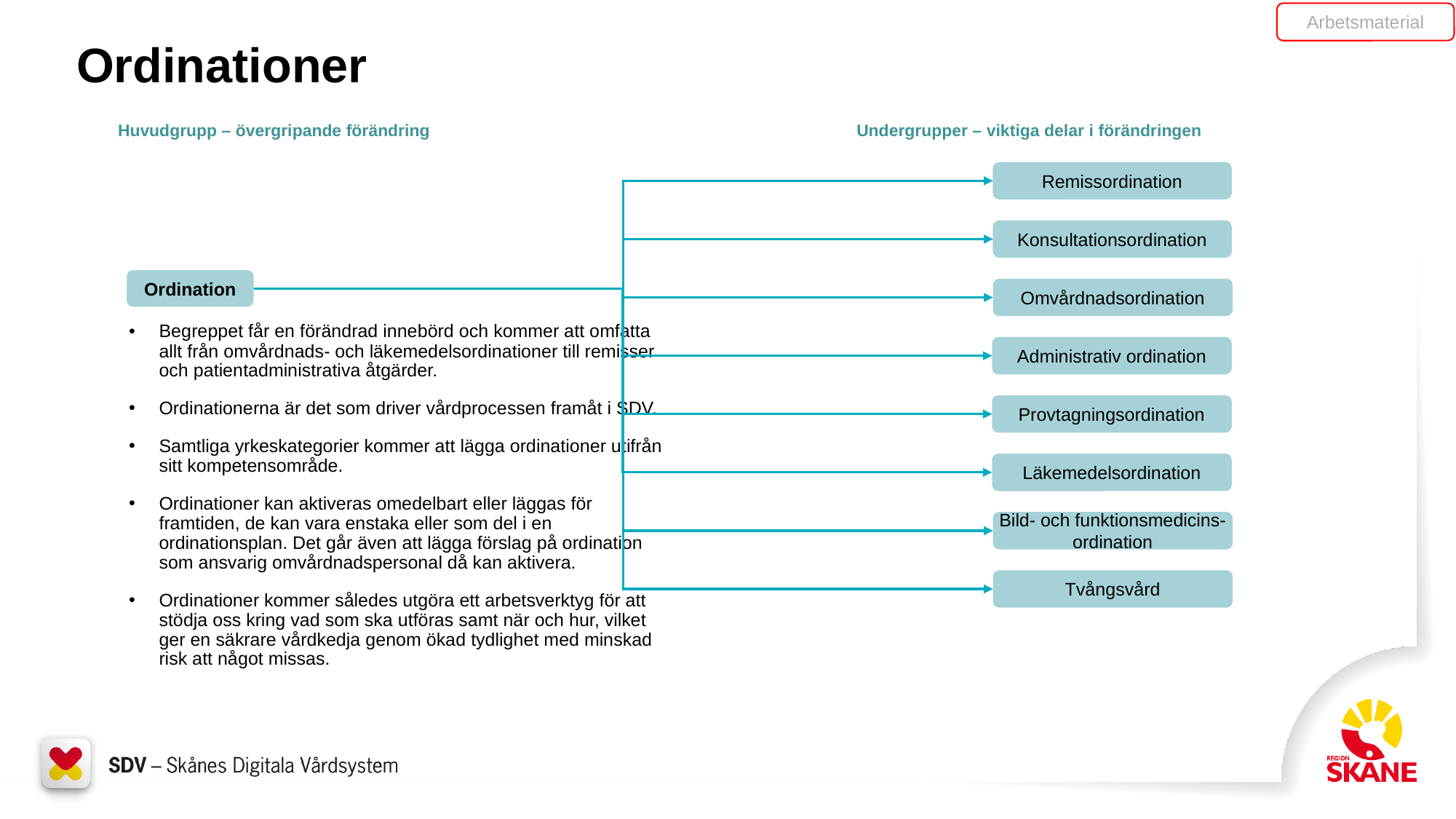

Arbetsmaterial
# Ordinationer
Huvudgrupp – övergripande förändring
Undergrupper – viktiga delar i förändringen
Remissordination
Konsultationsordination
Ordination
Omvårdnadsordination
Begreppet får en förändrad innebörd och kommer att omfatta allt från omvårdnads- och läkemedelsordinationer till remisser och patientadministrativa åtgärder.
Ordinationerna är det som driver vårdprocessen framåt i SDV.
Samtliga yrkeskategorier kommer att lägga ordinationer utifrån sitt kompetensområde.
Ordinationer kan aktiveras omedelbart eller läggas för framtiden, de kan vara enstaka eller som del i en ordinationsplan. Det går även att lägga förslag på ordination som ansvarig omvårdnadspersonal då kan aktivera.
Ordinationer kommer således utgöra ett arbetsverktyg för att stödja oss kring vad som ska utföras samt när och hur, vilket ger en säkrare vårdkedja genom ökad tydlighet med minskad risk att något missas.
Administrativ ordination
Provtagningsordination
Läkemedelsordination
Bild- och funktionsmedicins-ordination
Tvångsvård